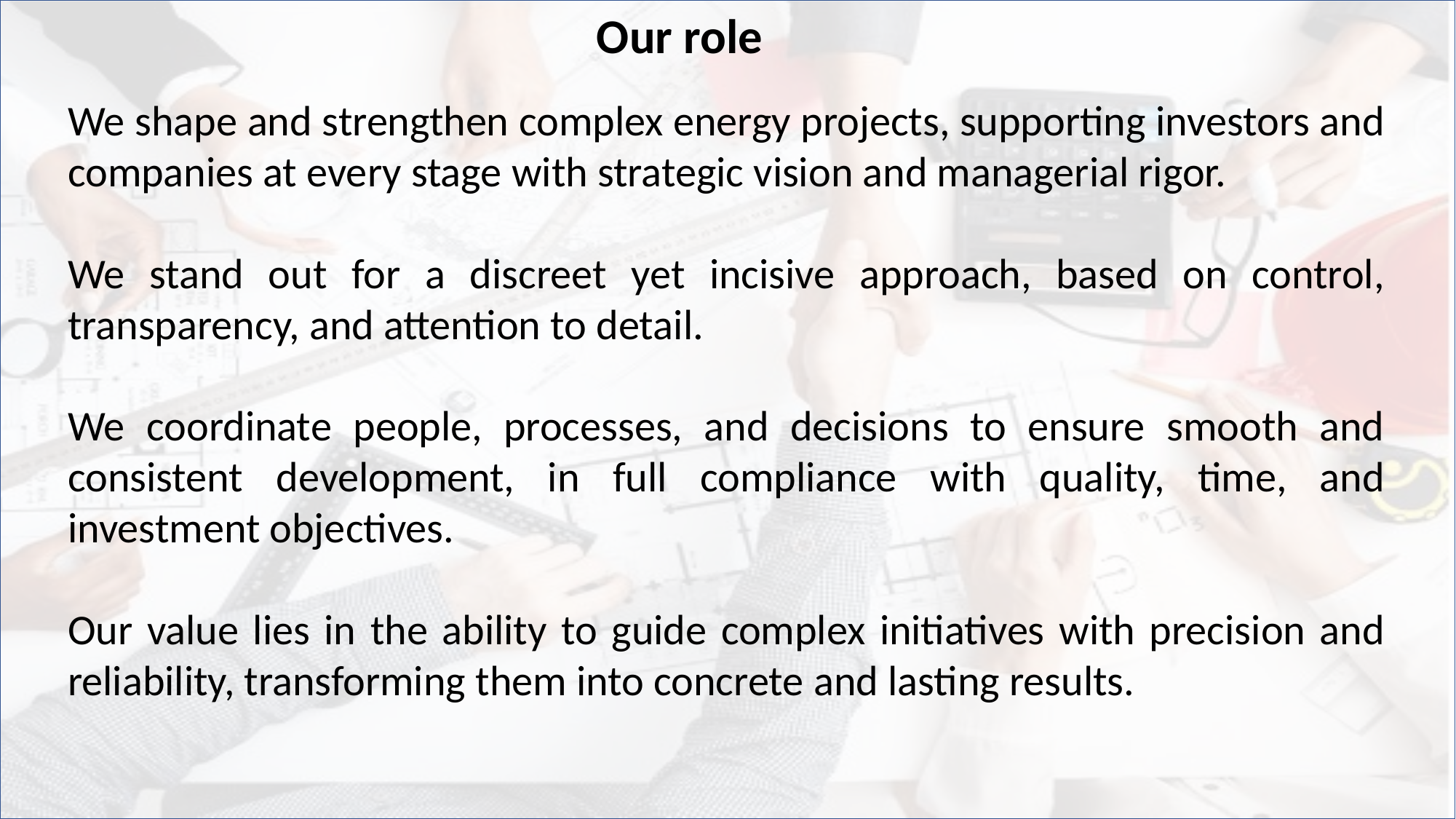

Our role
We shape and strengthen complex energy projects, supporting investors and companies at every stage with strategic vision and managerial rigor.

We stand out for a discreet yet incisive approach, based on control, transparency, and attention to detail.

We coordinate people, processes, and decisions to ensure smooth and consistent development, in full compliance with quality, time, and investment objectives.

Our value lies in the ability to guide complex initiatives with precision and reliability, transforming them into concrete and lasting results.